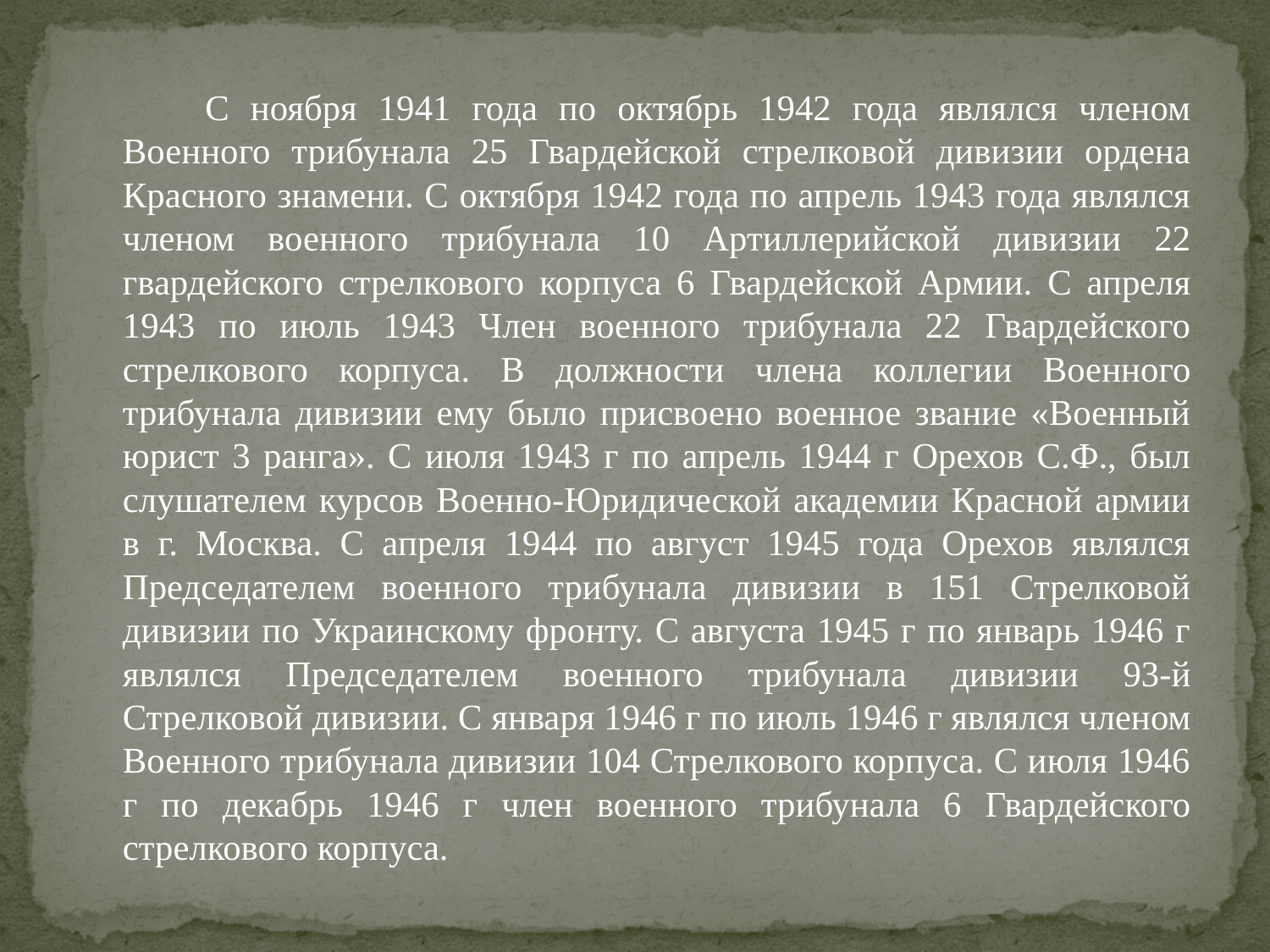

С ноября 1941 года по октябрь 1942 года являлся членом Военного трибунала 25 Гвардейской стрелковой дивизии ордена Красного знамени. С октября 1942 года по апрель 1943 года являлся членом военного трибунала 10 Артиллерийской дивизии 22 гвардейского стрелкового корпуса 6 Гвардейской Армии. С апреля 1943 по июль 1943 Член военного трибунала 22 Гвардейского стрелкового корпуса. В должности члена коллегии Военного трибунала дивизии ему было присвоено военное звание «Военный юрист 3 ранга». С июля 1943 г по апрель 1944 г Орехов С.Ф., был слушателем курсов Военно-Юридической академии Красной армии в г. Москва. С апреля 1944 по август 1945 года Орехов являлся Председателем военного трибунала дивизии в 151 Стрелковой дивизии по Украинскому фронту. С августа 1945 г по январь 1946 г являлся Председателем военного трибунала дивизии 93-й Стрелковой дивизии. С января 1946 г по июль 1946 г являлся членом Военного трибунала дивизии 104 Стрелкового корпуса. С июля 1946 г по декабрь 1946 г член военного трибунала 6 Гвардейского стрелкового корпуса.